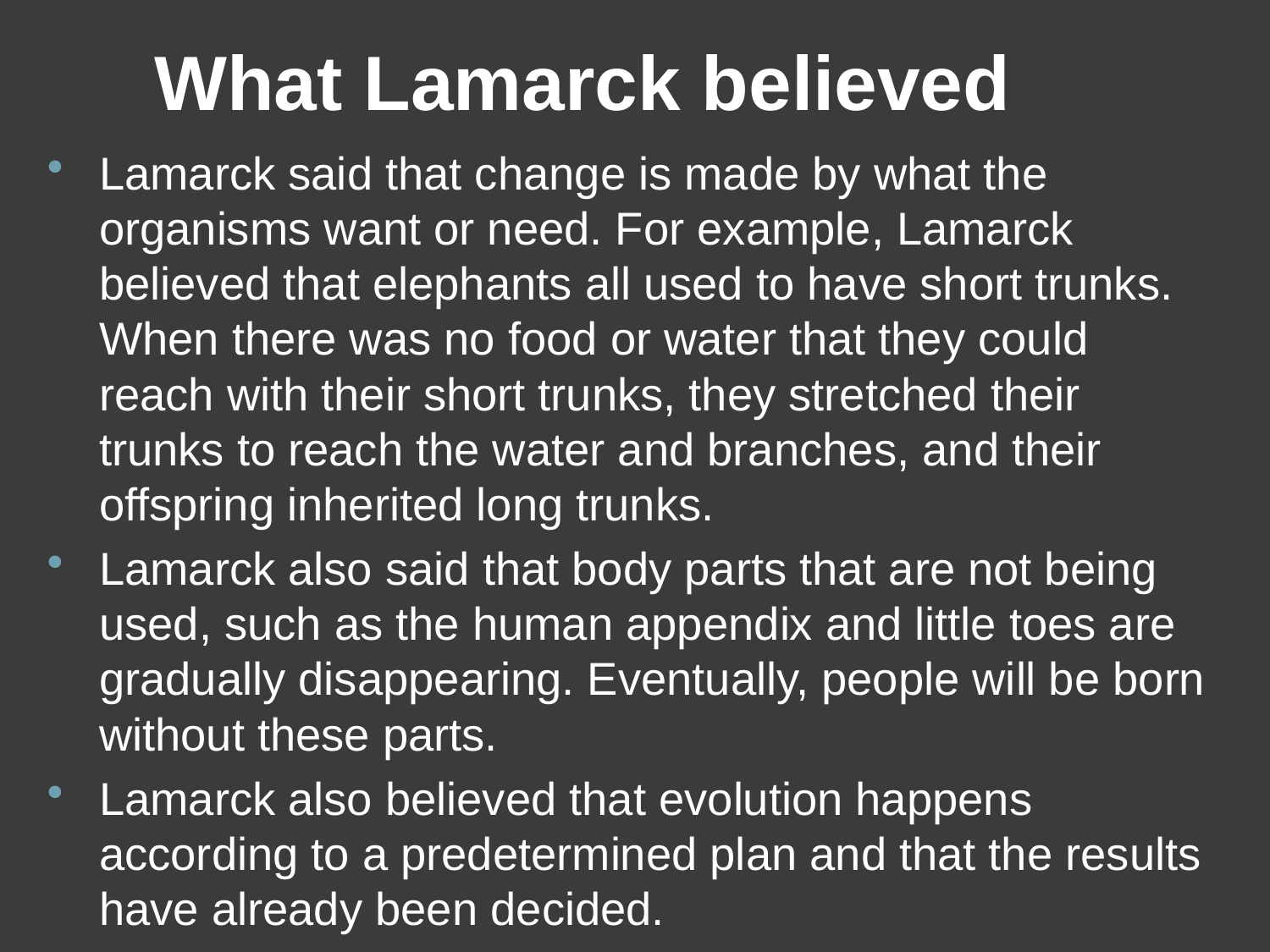

# What Lamarck believed
Lamarck said that change is made by what the organisms want or need. For example, Lamarck believed that elephants all used to have short trunks. When there was no food or water that they could reach with their short trunks, they stretched their trunks to reach the water and branches, and their offspring inherited long trunks.
Lamarck also said that body parts that are not being used, such as the human appendix and little toes are gradually disappearing. Eventually, people will be born without these parts.
Lamarck also believed that evolution happens according to a predetermined plan and that the results have already been decided.